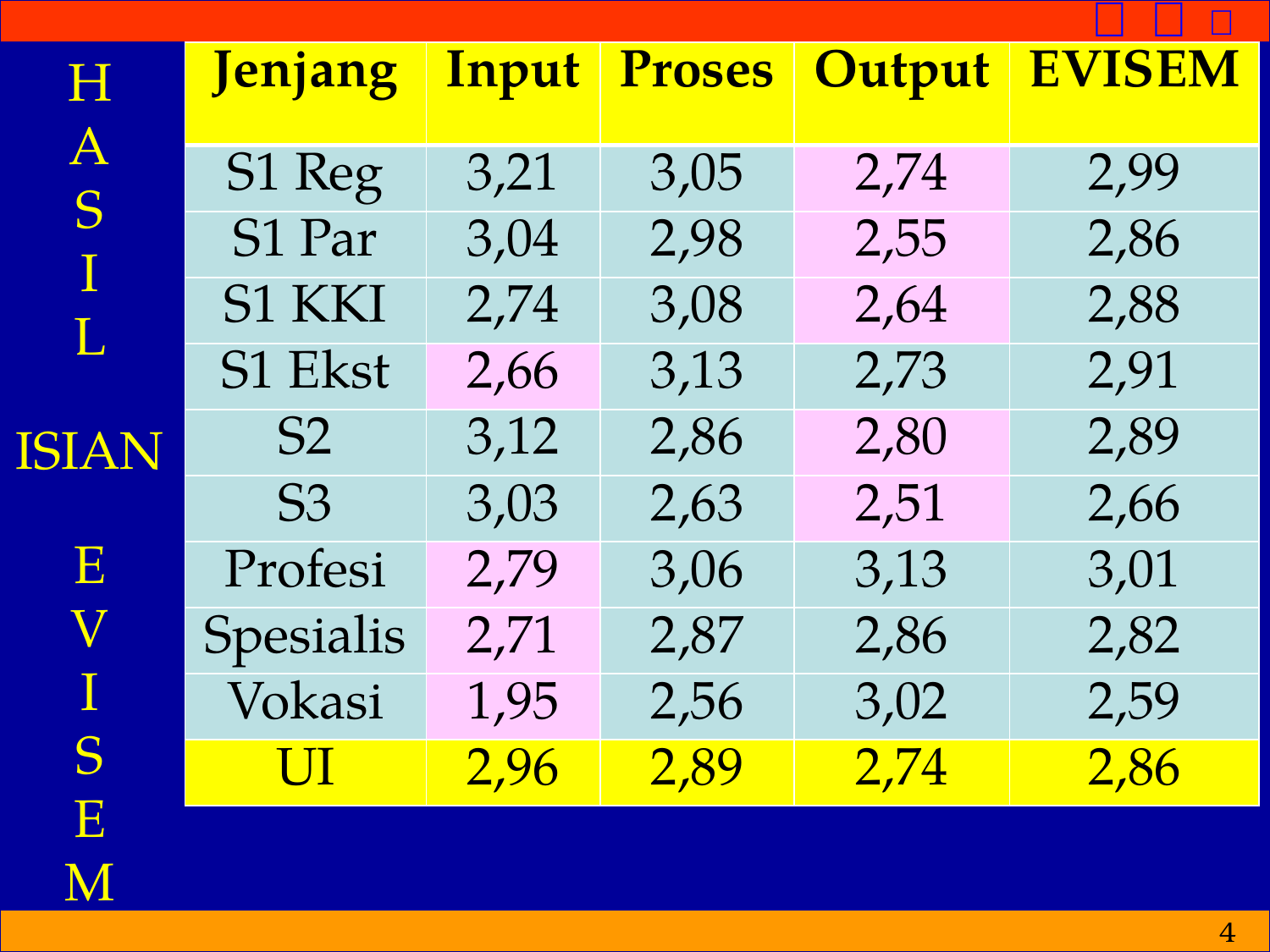

H
A
S
I
L

ISIAN

E
V
I
S
E
M
| Jenjang | Input | Proses | Output | EVISEM |
| --- | --- | --- | --- | --- |
| S1 Reg | 3,21 | 3,05 | 2,74 | 2,99 |
| S1 Par | 3,04 | 2,98 | 2,55 | 2,86 |
| S1 KKI | 2,74 | 3,08 | 2,64 | 2,88 |
| S1 Ekst | 2,66 | 3,13 | 2,73 | 2,91 |
| S2 | 3,12 | 2,86 | 2,80 | 2,89 |
| S3 | 3,03 | 2,63 | 2,51 | 2,66 |
| Profesi | 2,79 | 3,06 | 3,13 | 3,01 |
| Spesialis | 2,71 | 2,87 | 2,86 | 2,82 |
| Vokasi | 1,95 | 2,56 | 3,02 | 2,59 |
| UI | 2,96 | 2,89 | 2,74 | 2,86 |
4